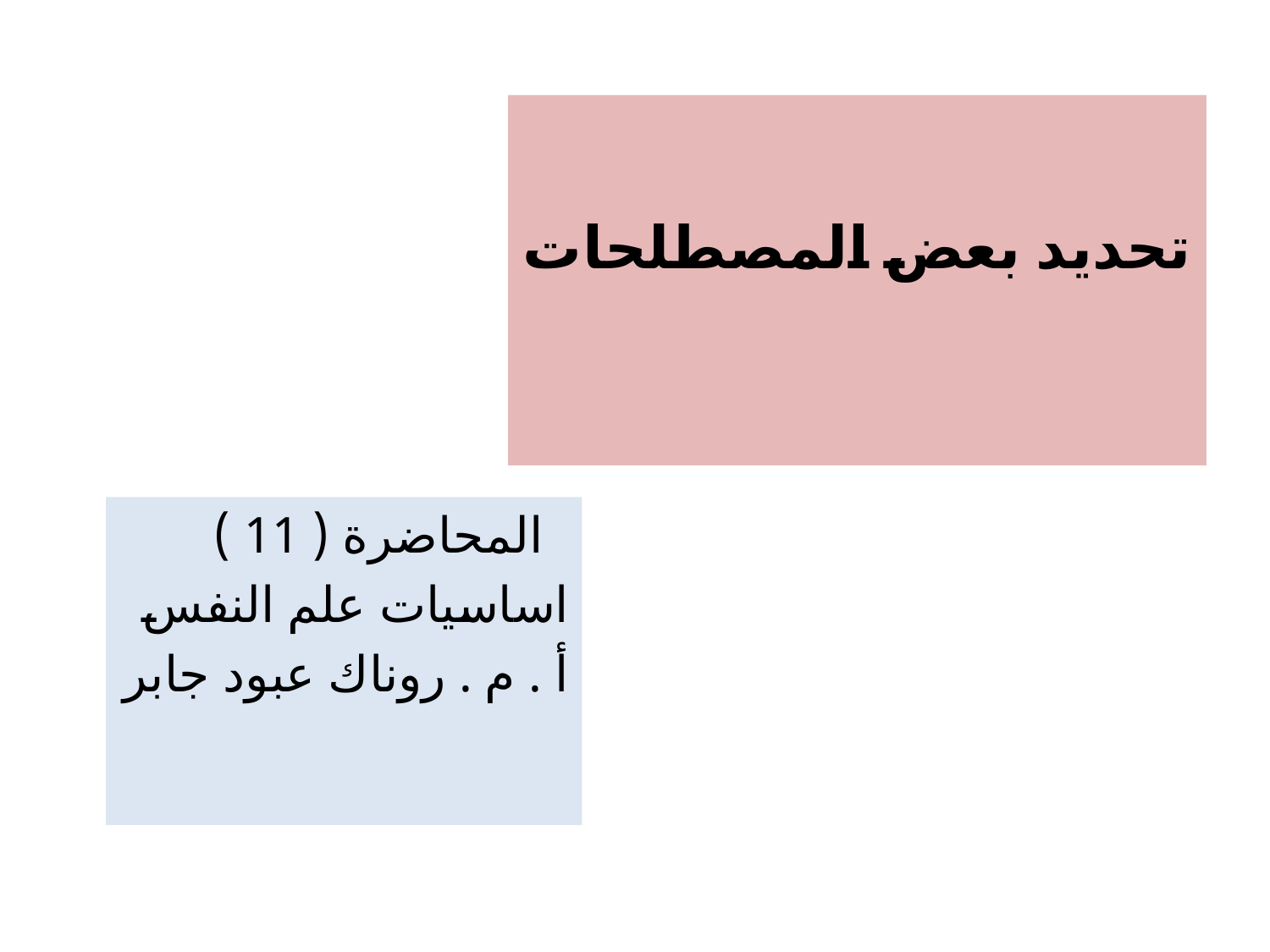

# تحديد بعض المصطلحات
  المحاضرة ( 11 )
اساسيات علم النفس
أ . م . روناك عبود جابر